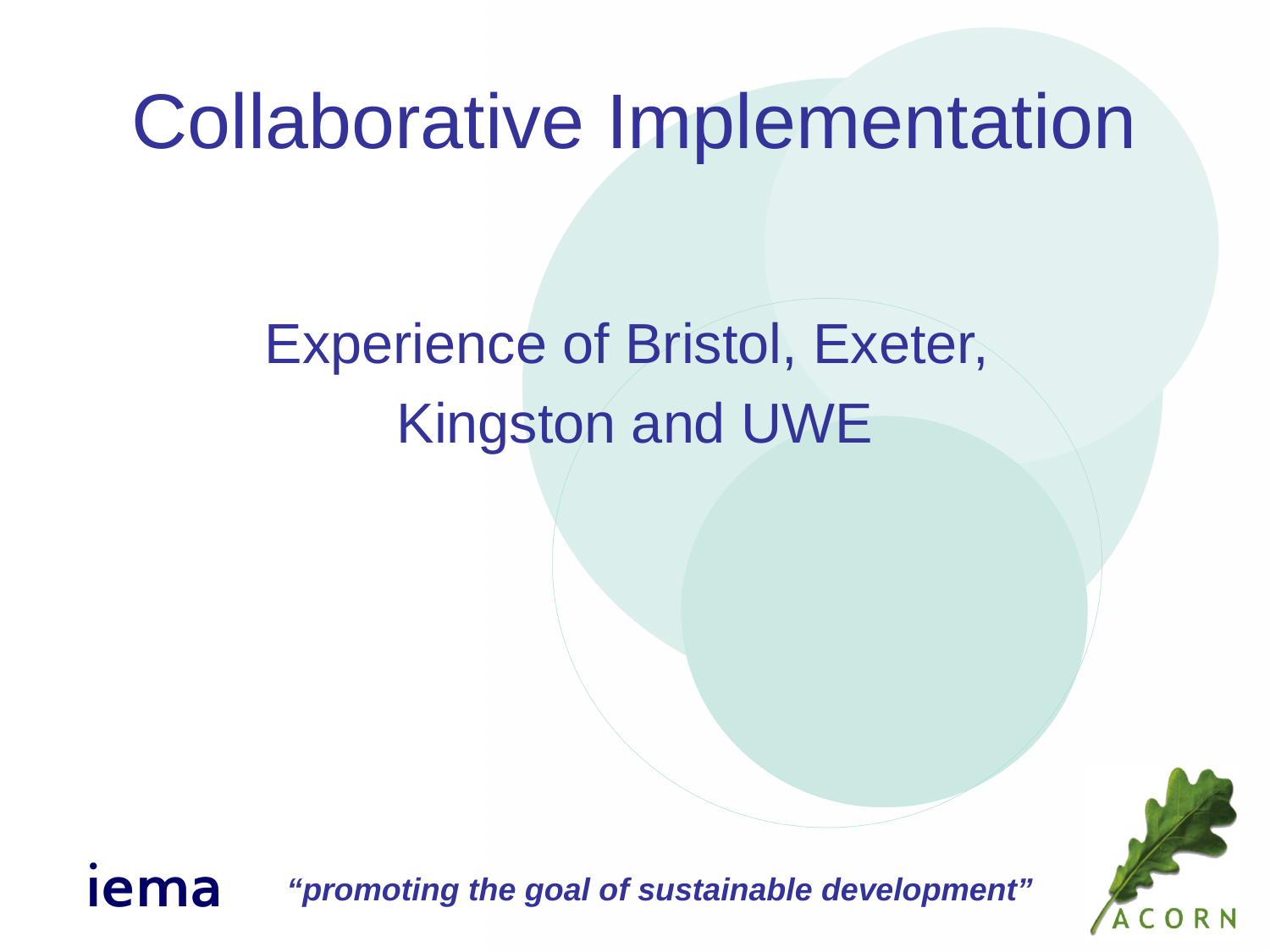

# Collaborative Implementation

Experience of Bristol, Exeter,
Kingston and UWE